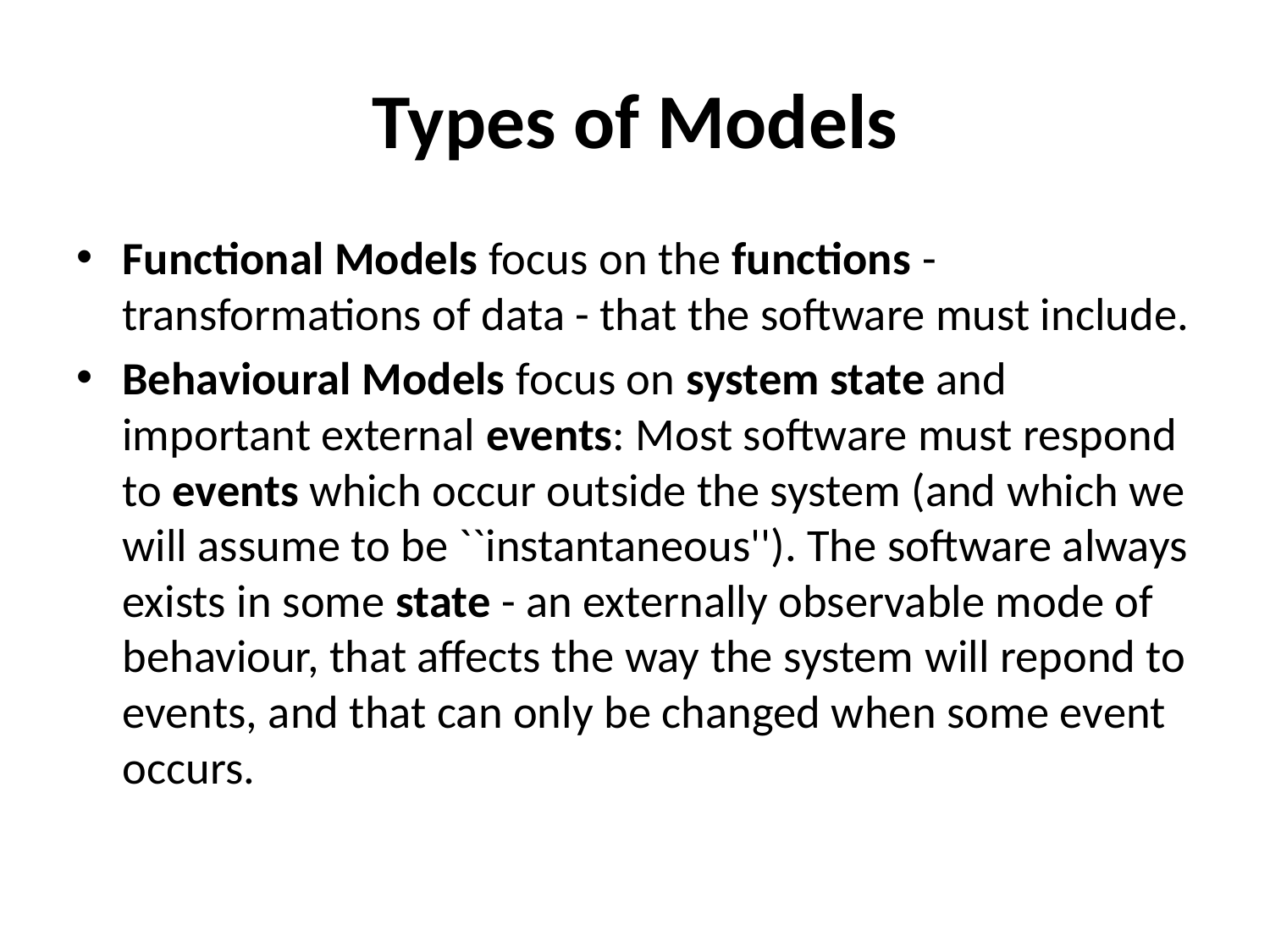

# Types of Models
Functional Models focus on the functions - transformations of data - that the software must include.
Behavioural Models focus on system state and important external events: Most software must respond to events which occur outside the system (and which we will assume to be ``instantaneous''). The software always exists in some state - an externally observable mode of behaviour, that affects the way the system will repond to events, and that can only be changed when some event occurs.